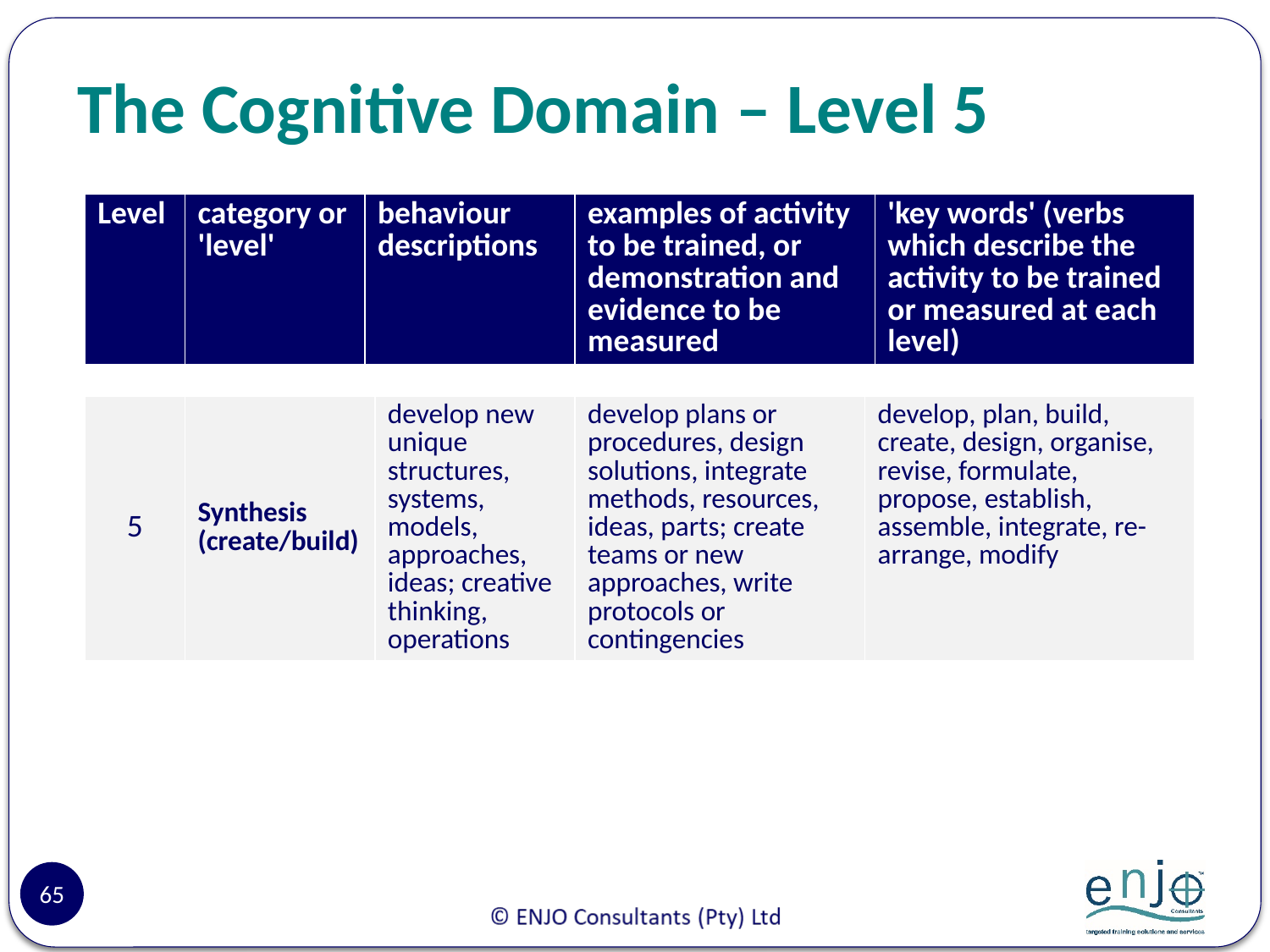

# The Cognitive Domain – Level 5
| Level | category or 'level' | behaviour descriptions | examples of activity to be trained, or demonstration and evidence to be measured | 'key words' (verbs which describe the activity to be trained or measured at each level) |
| --- | --- | --- | --- | --- |
| 5 | Synthesis (create/build) | develop new unique structures, systems, models, approaches, ideas; creative thinking, operations | develop plans or procedures, design solutions, integrate methods, resources, ideas, parts; create teams or new approaches, write protocols or contingencies | develop, plan, build, create, design, organise, revise, formulate, propose, establish, assemble, integrate, re-arrange, modify |
| --- | --- | --- | --- | --- |
65